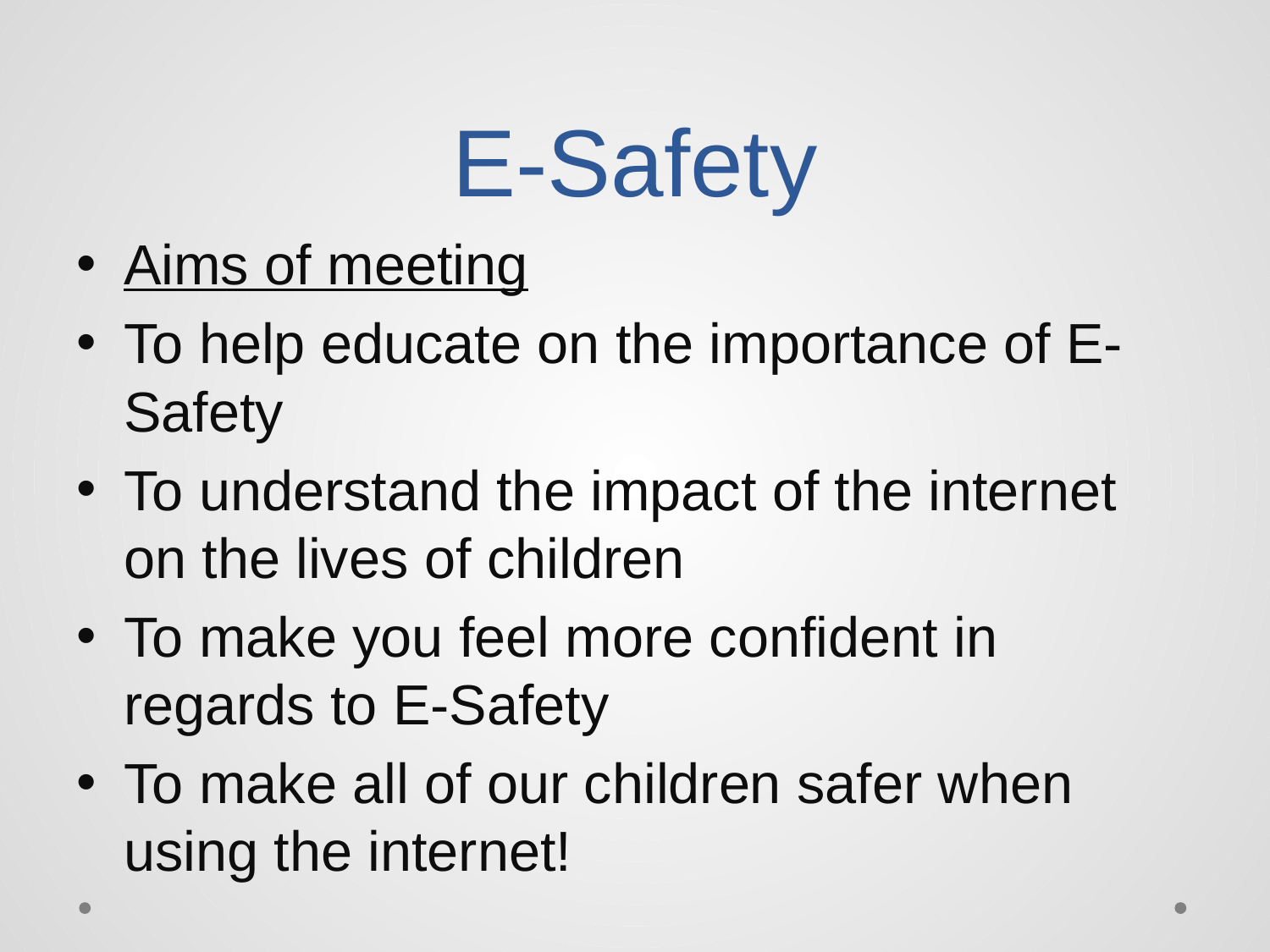

# E-Safety
Aims of meeting
To help educate on the importance of E-Safety
To understand the impact of the internet on the lives of children
To make you feel more confident in regards to E-Safety
To make all of our children safer when using the internet!